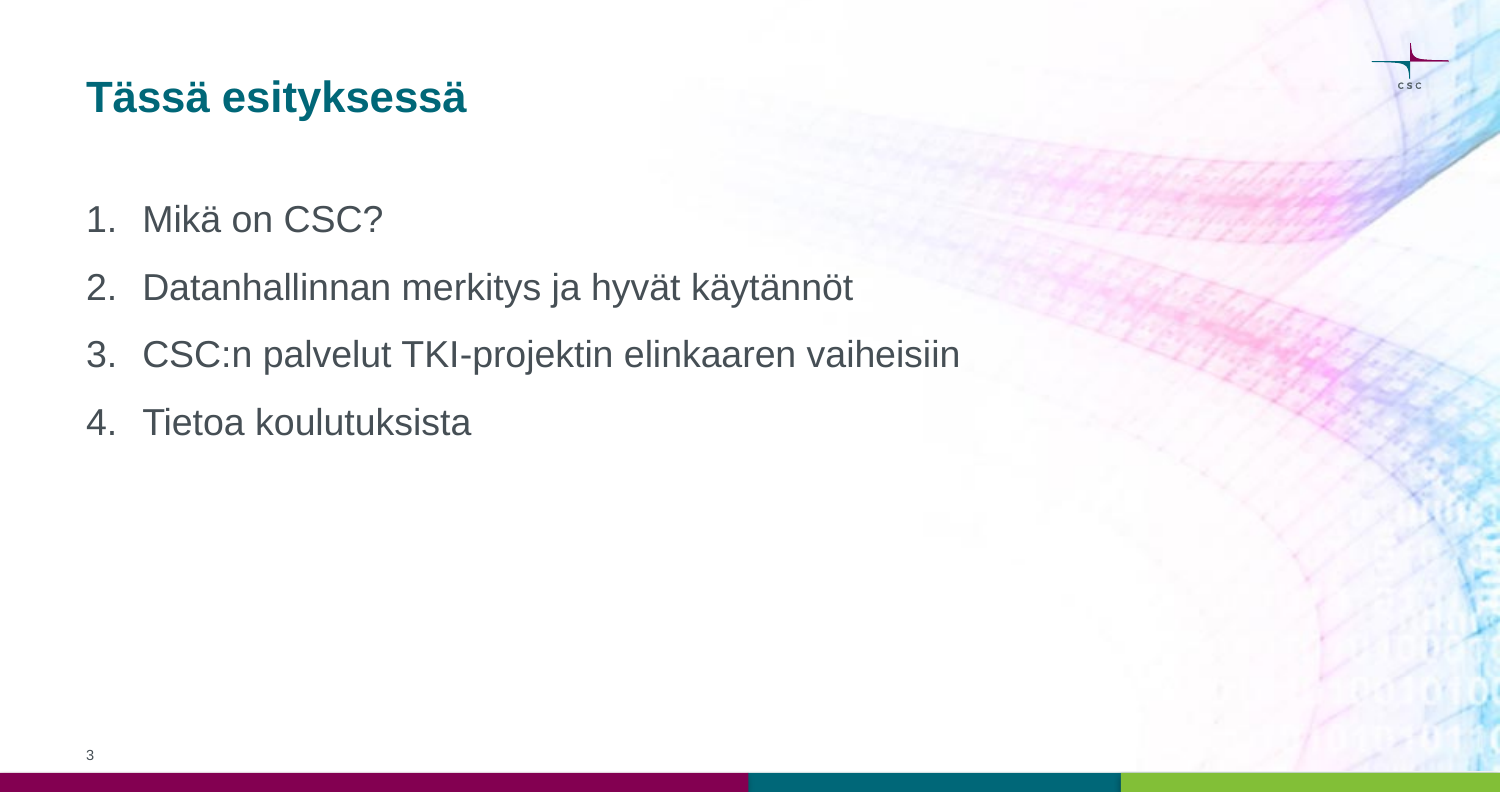

# Tässä esityksessä
Mikä on CSC?
Datanhallinnan merkitys ja hyvät käytännöt
CSC:n palvelut TKI-projektin elinkaaren vaiheisiin
Tietoa koulutuksista
3